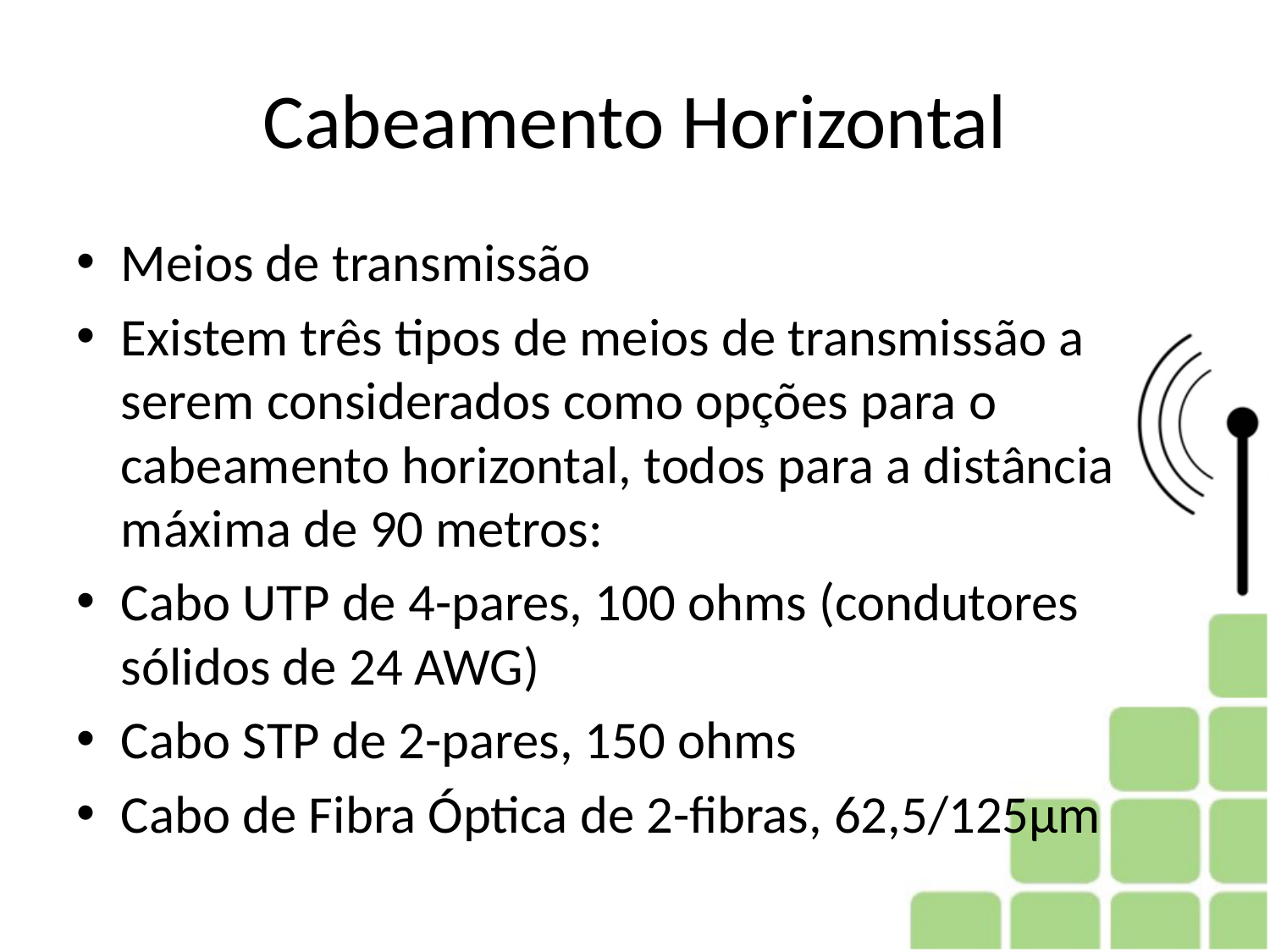

# Cabeamento Horizontal
Meios de transmissão
Existem três tipos de meios de transmissão a serem considerados como opções para o cabeamento horizontal, todos para a distância máxima de 90 metros:
Cabo UTP de 4-pares, 100 ohms (condutores sólidos de 24 AWG)
Cabo STP de 2-pares, 150 ohms
Cabo de Fibra Óptica de 2-fibras, 62,5/125μm